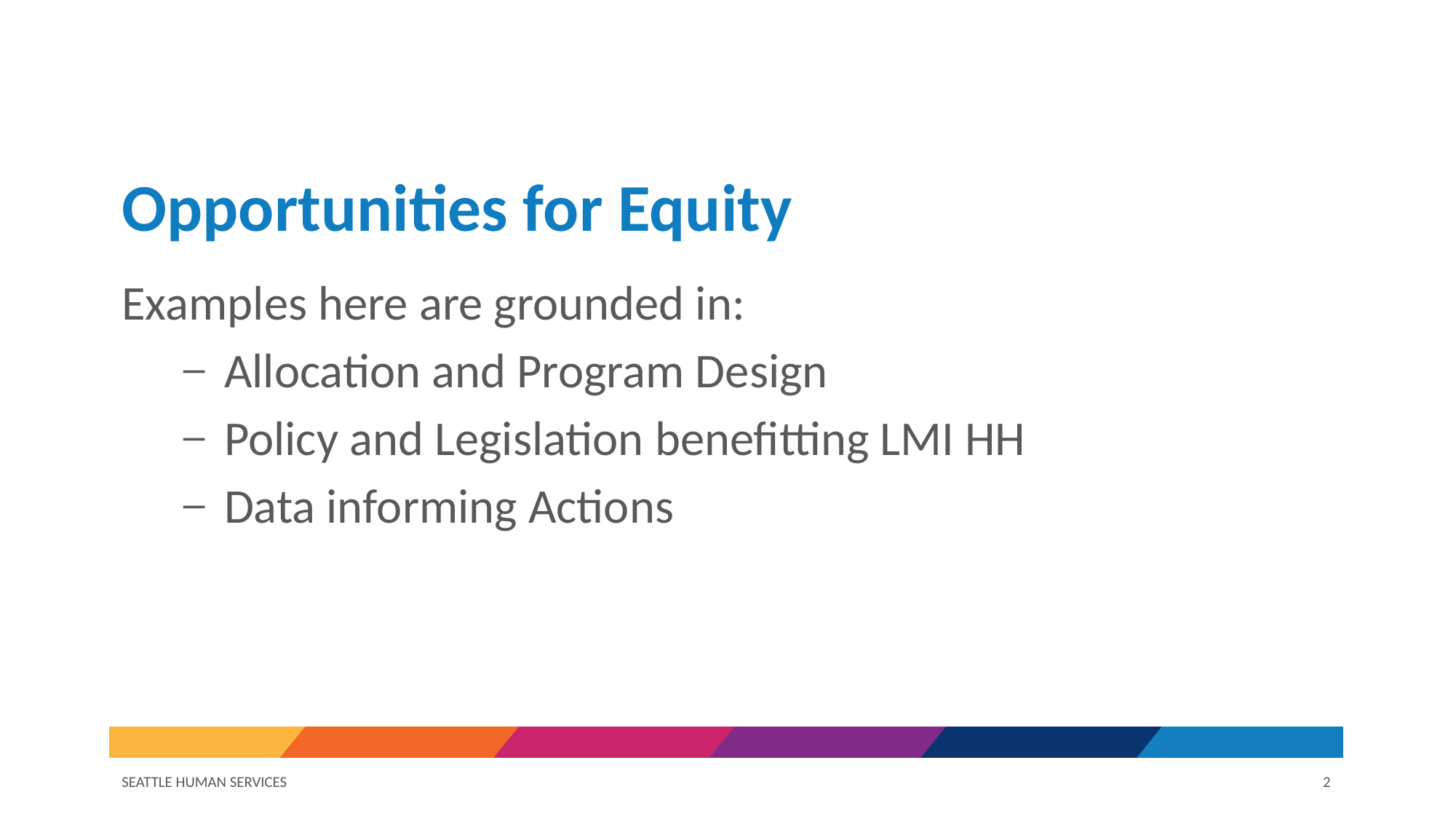

# Opportunities for Equity
Examples here are grounded in:
Allocation and Program Design
Policy and Legislation benefitting LMI HH
Data informing Actions
SEATTLE HUMAN SERVICES
2